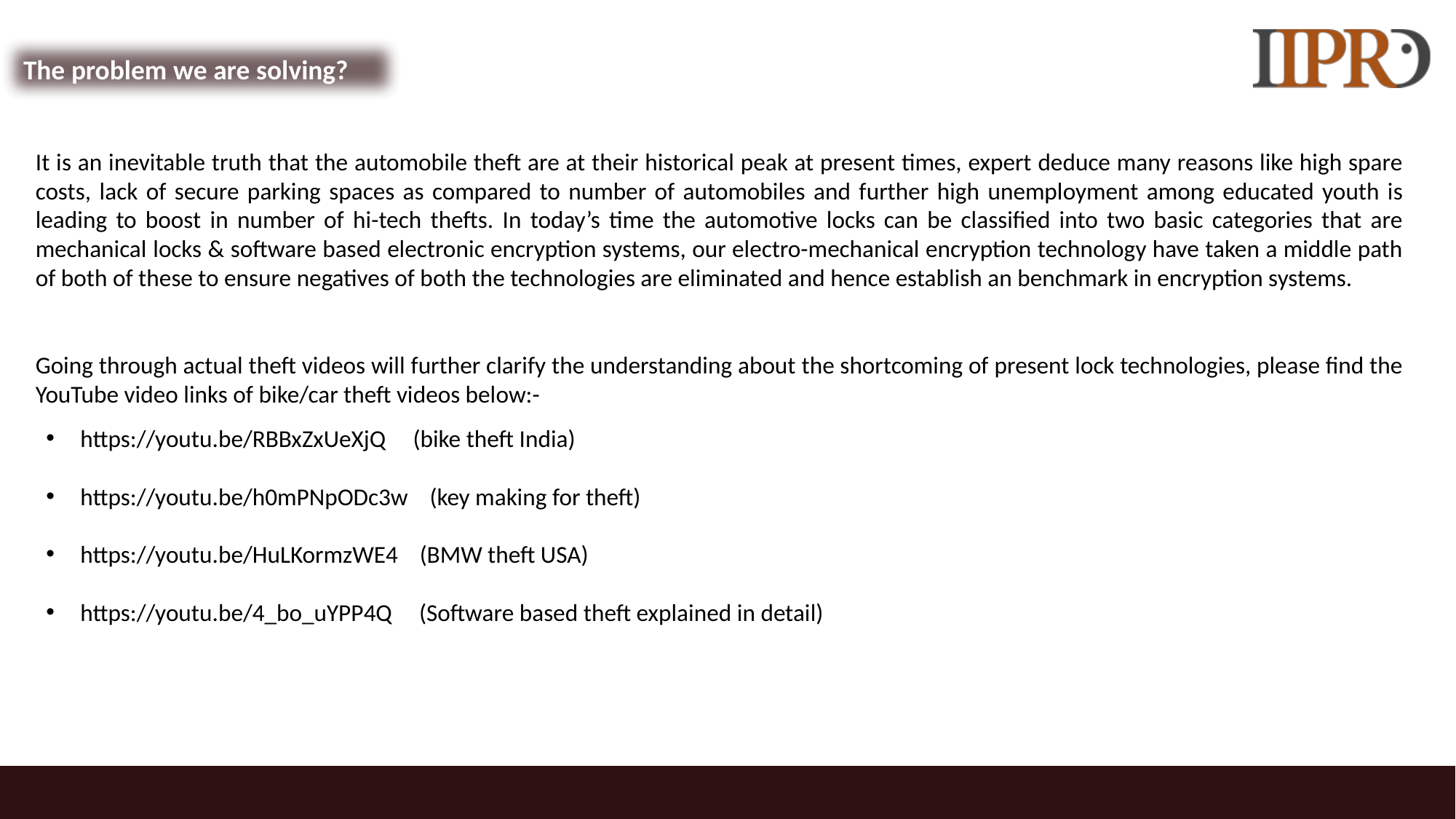

The problem we are solving?
It is an inevitable truth that the automobile theft are at their historical peak at present times, expert deduce many reasons like high spare costs, lack of secure parking spaces as compared to number of automobiles and further high unemployment among educated youth is leading to boost in number of hi-tech thefts. In today’s time the automotive locks can be classified into two basic categories that are mechanical locks & software based electronic encryption systems, our electro-mechanical encryption technology have taken a middle path of both of these to ensure negatives of both the technologies are eliminated and hence establish an benchmark in encryption systems.

Going through actual theft videos will further clarify the understanding about the shortcoming of present lock technologies, please find the YouTube video links of bike/car theft videos below:-

https://youtu.be/RBBxZxUeXjQ     (bike theft India)

https://youtu.be/h0mPNpODc3w    (key making for theft)

https://youtu.be/HuLKormzWE4    (BMW theft USA)

https://youtu.be/4_bo_uYPP4Q     (Software based theft explained in detail)